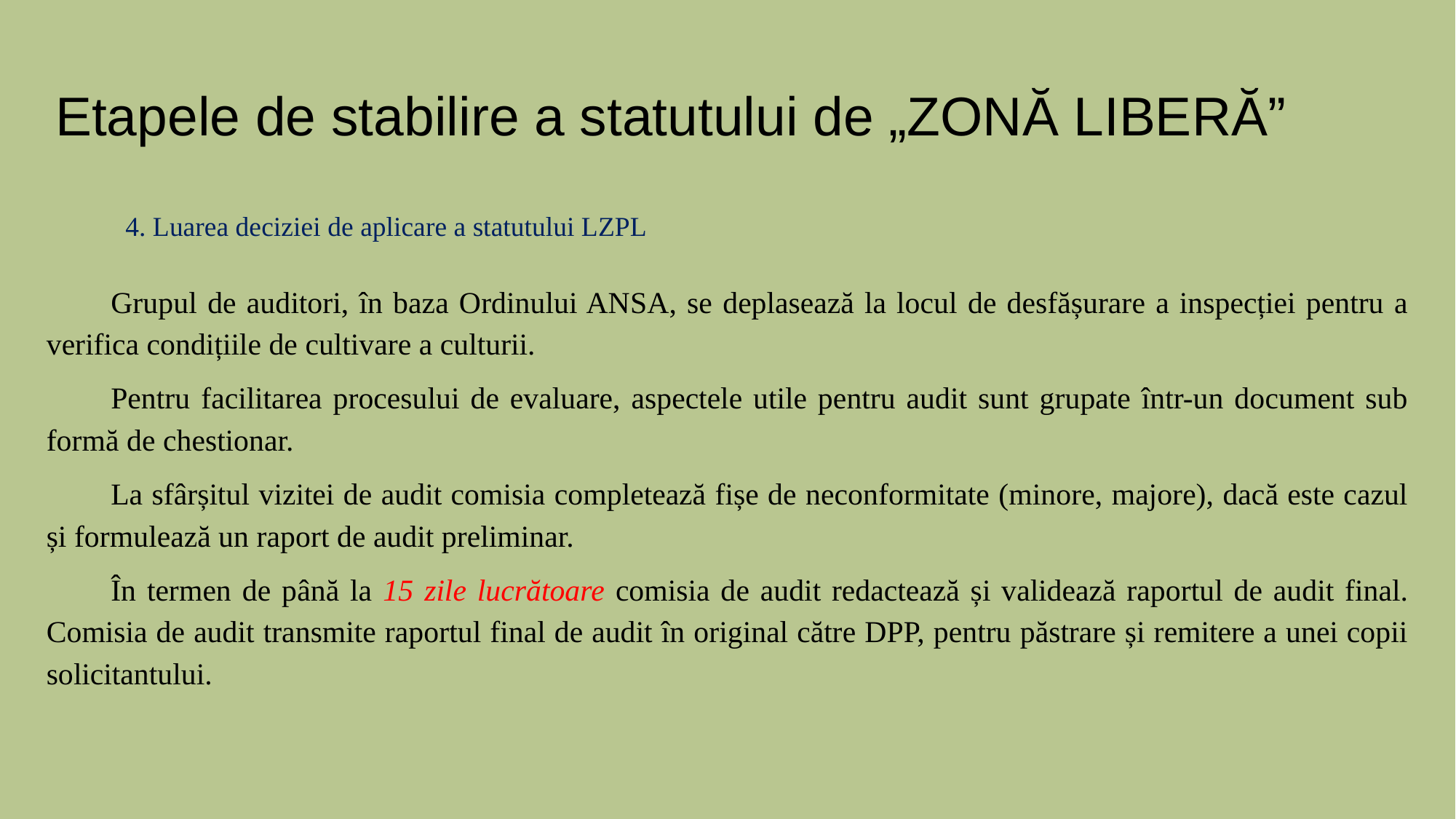

Etapele de stabilire a statutului de „ZONĂ LIBERĂ”
4. Luarea deciziei de aplicare a statutului LZPL
Grupul de auditori, în baza Ordinului ANSA, se deplasează la locul de desfășurare a inspecției pentru a verifica condițiile de cultivare a culturii.
Pentru facilitarea procesului de evaluare, aspectele utile pentru audit sunt grupate într-un document sub formă de chestionar.
La sfârșitul vizitei de audit comisia completează fișe de neconformitate (minore, majore), dacă este cazul și formulează un raport de audit preliminar.
În termen de până la 15 zile lucrătoare comisia de audit redactează și validează raportul de audit final. Comisia de audit transmite raportul final de audit în original către DPP, pentru păstrare și remitere a unei copii solicitantului.